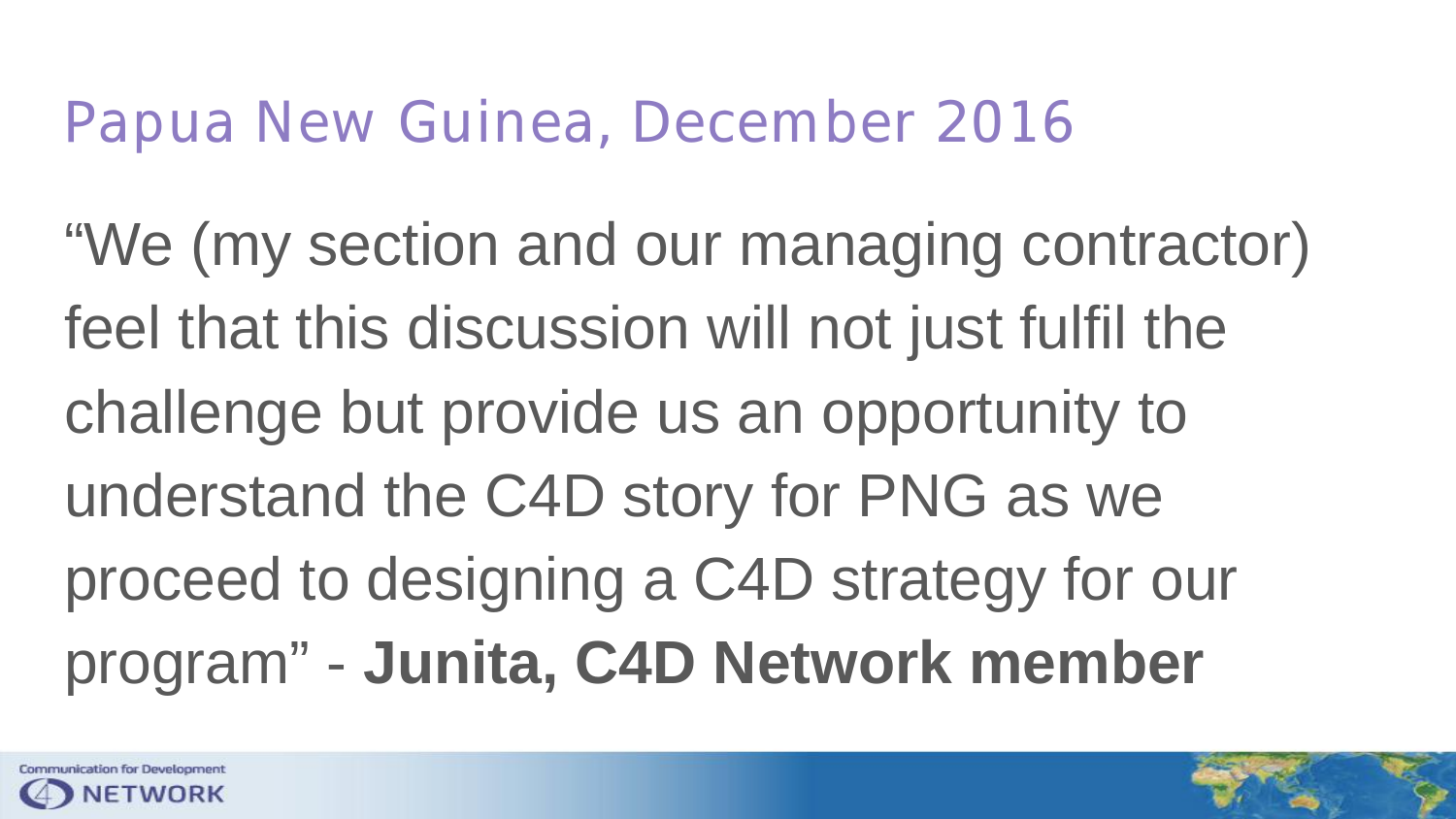

# Papua New Guinea, December 2016
“We (my section and our managing contractor) feel that this discussion will not just fulfil the challenge but provide us an opportunity to understand the C4D story for PNG as we proceed to designing a C4D strategy for our program” - Junita, C4D Network member